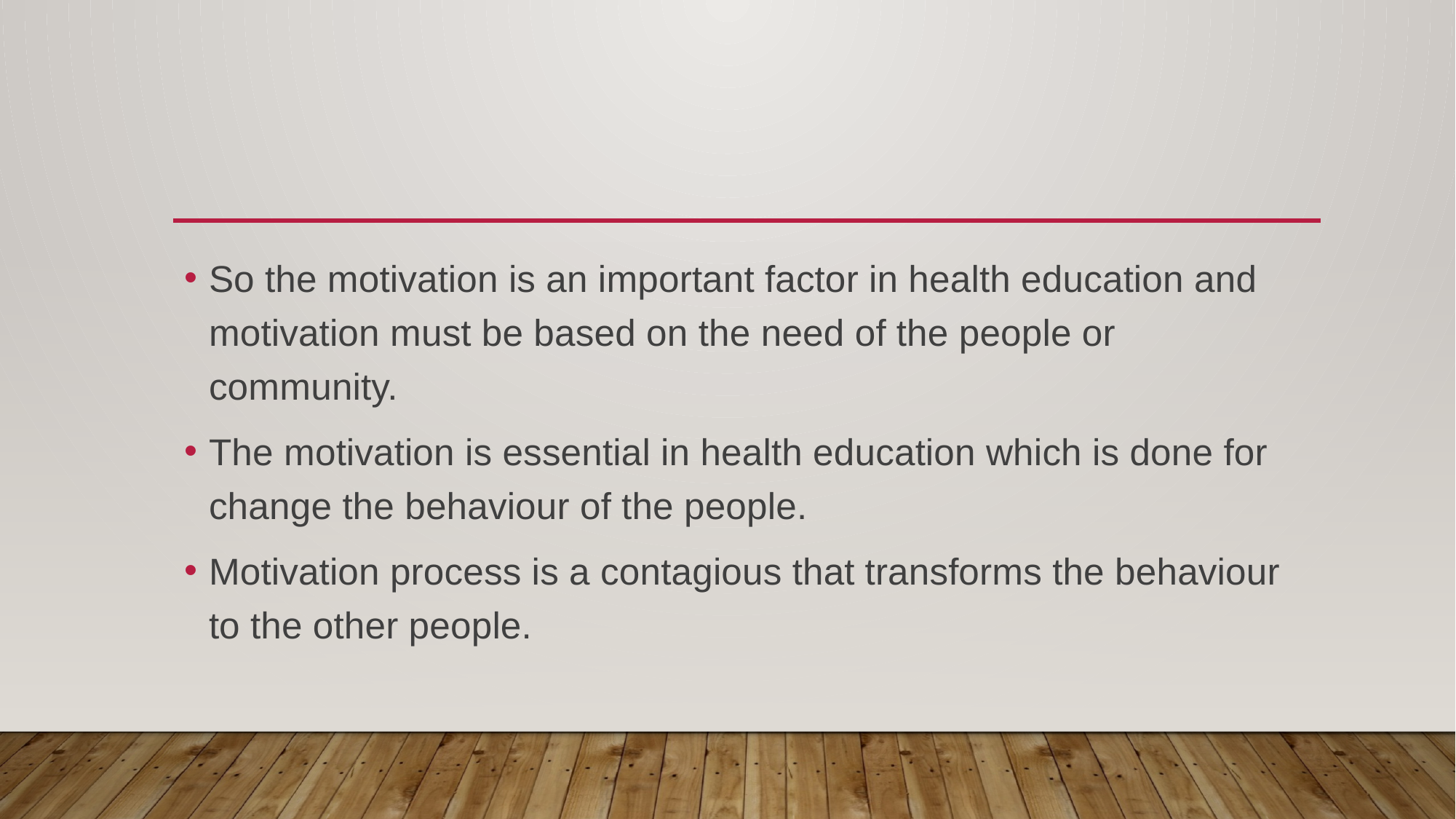

#
So the motivation is an important factor in health education and motivation must be based on the need of the people or community.
The motivation is essential in health education which is done for change the behaviour of the people.
Motivation process is a contagious that transforms the behaviour to the other people.